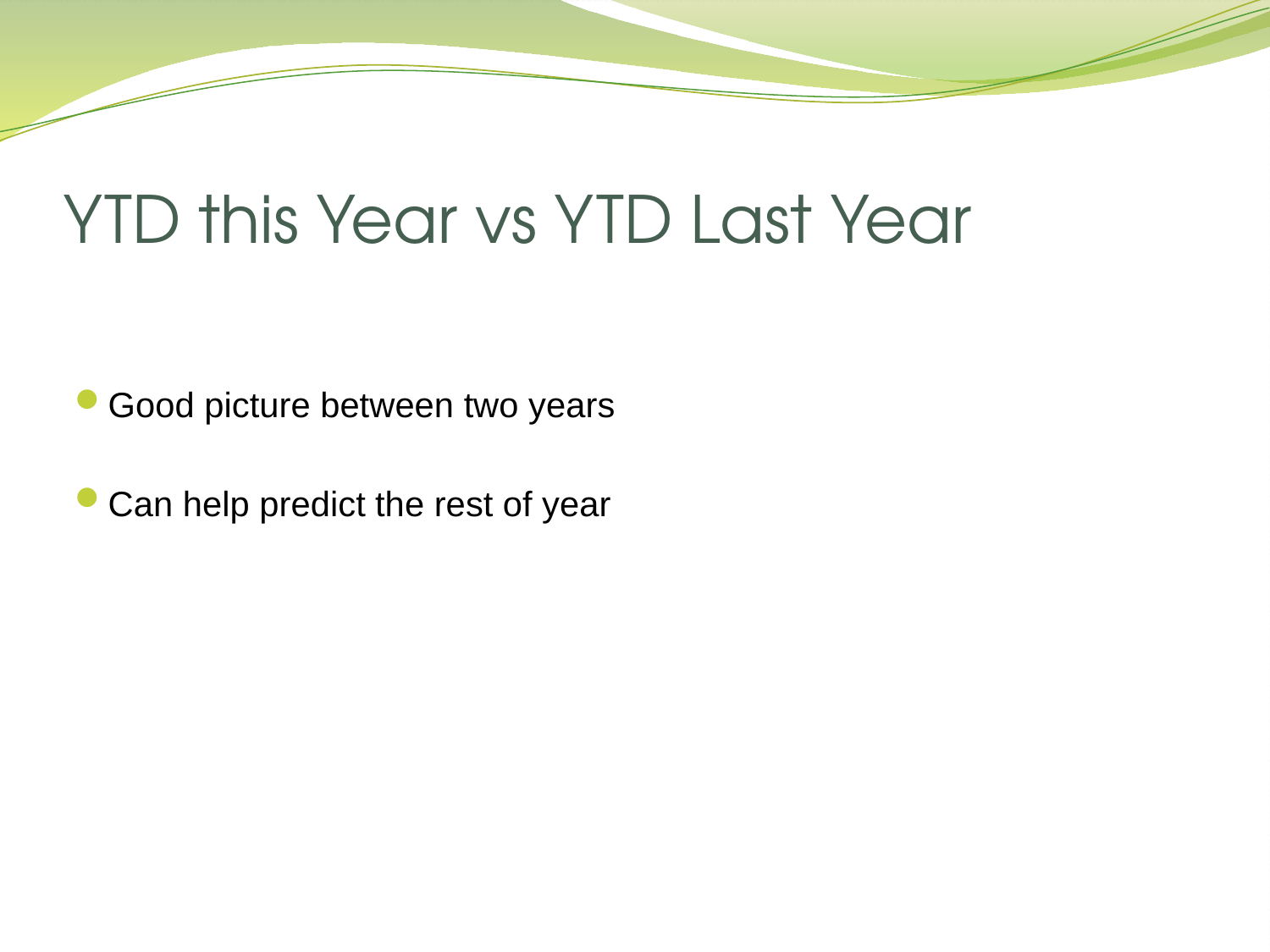

# YTD this Year vs YTD Last Year
Good picture between two years

Can help predict the rest of year